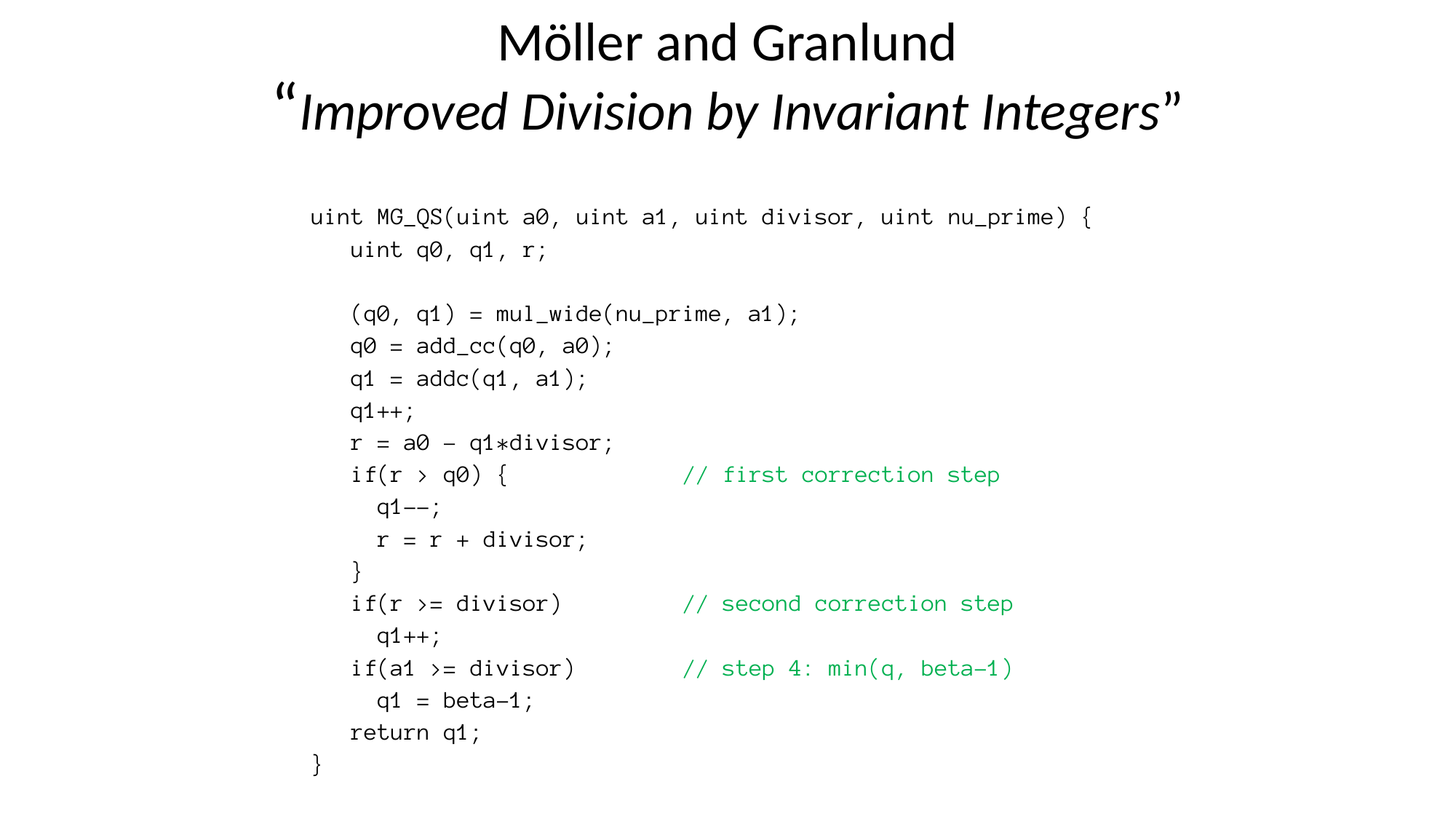

# Möller and Granlund “Improved Division by Invariant Integers”
uint MG_QS(uint a0, uint a1, uint divisor, uint nu_prime) {
   uint q0, q1, r;

   (q0, q1) = mul_wide(nu_prime, a1);
   q0 = add_cc(q0, a0);
   q1 = addc(q1, a1);
   q1++;
   r = a0 – q1*divisor;
   if(r > q0) {             // first correction step
     q1--;
     r = r + divisor;
   }
   if(r >= divisor)         // second correction step
     q1++;
   if(a1 >= divisor)        // step 4: min(q, beta-1)
     q1 = beta-1;
   return q1;
}